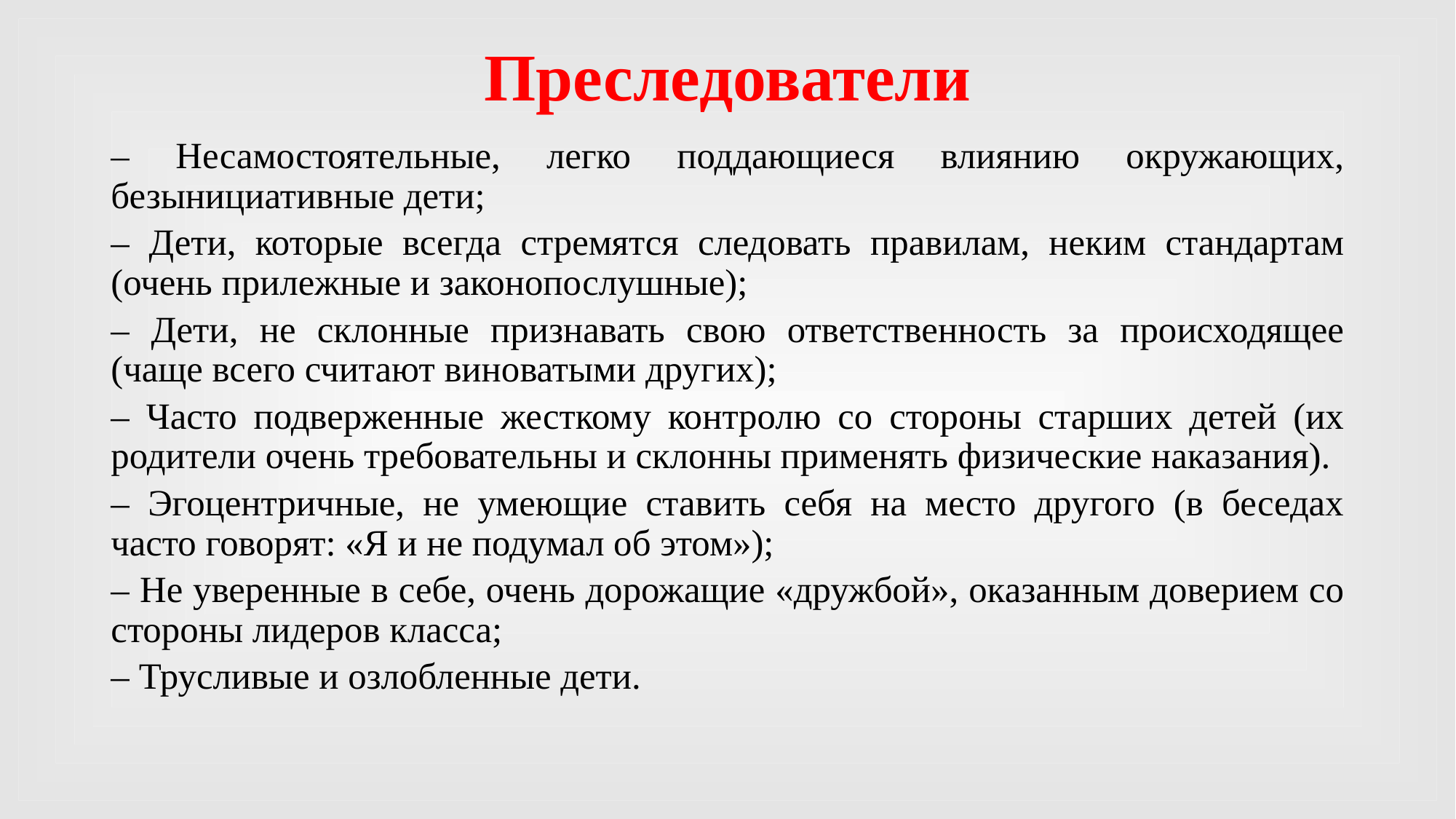

# Преследователи
– Несамостоятельные, легко поддающиеся влиянию окружающих, безынициативные дети;
– Дети, которые всегда стремятся следовать правилам, неким стандартам (очень прилежные и законопослушные);
– Дети, не склонные признавать свою ответственность за происходящее (чаще всего считают виноватыми других);
– Часто подверженные жесткому контролю со стороны старших детей (их родители очень требовательны и склонны применять физические наказания).
– Эгоцентричные, не умеющие ставить себя на место другого (в беседах часто говорят: «Я и не подумал об этом»);
– Не уверенные в себе, очень дорожащие «дружбой», оказанным доверием со стороны лидеров класса;
– Трусливые и озлобленные дети.